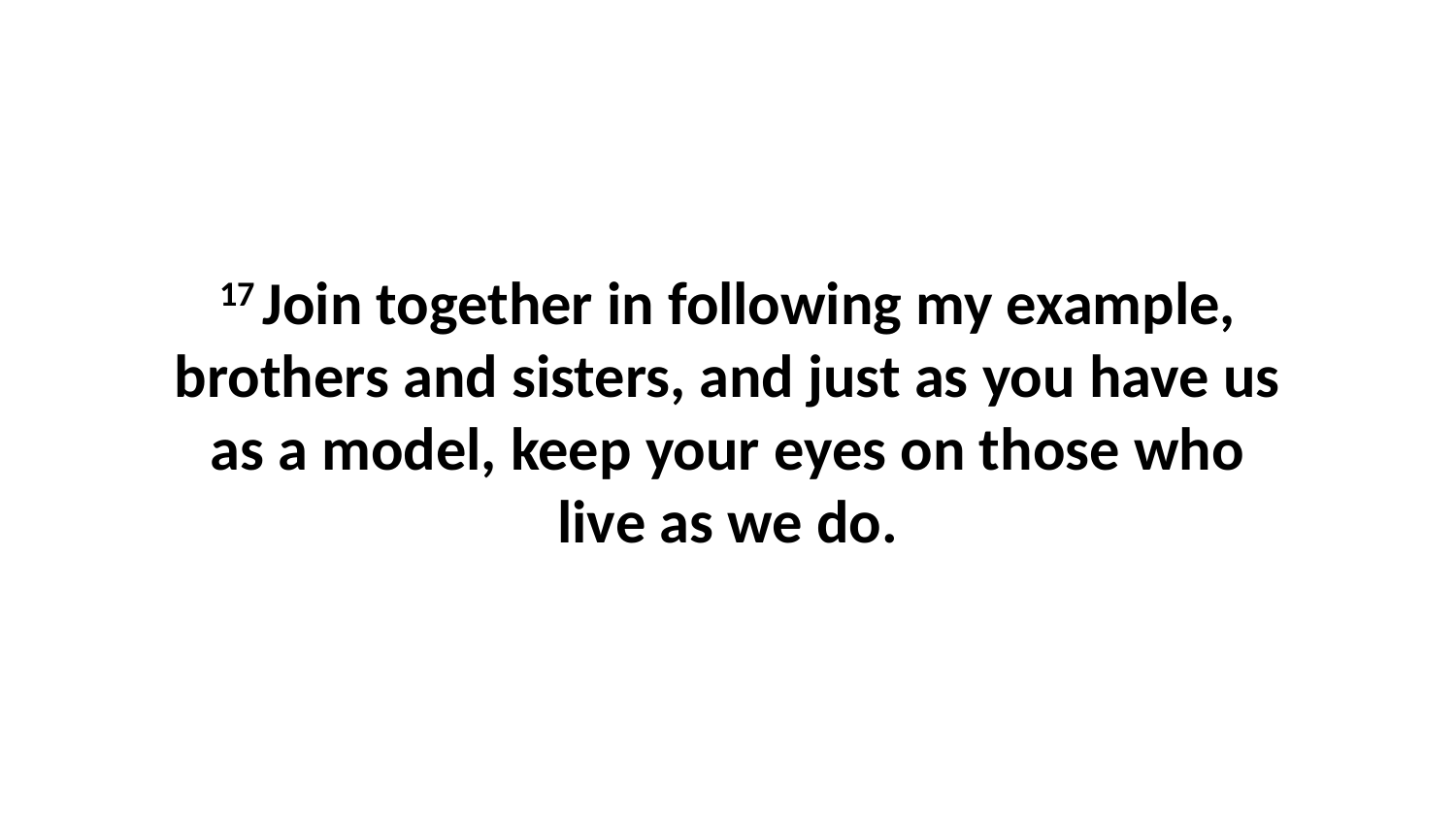

17 Join together in following my example, brothers and sisters, and just as you have us as a model, keep your eyes on those who live as we do.